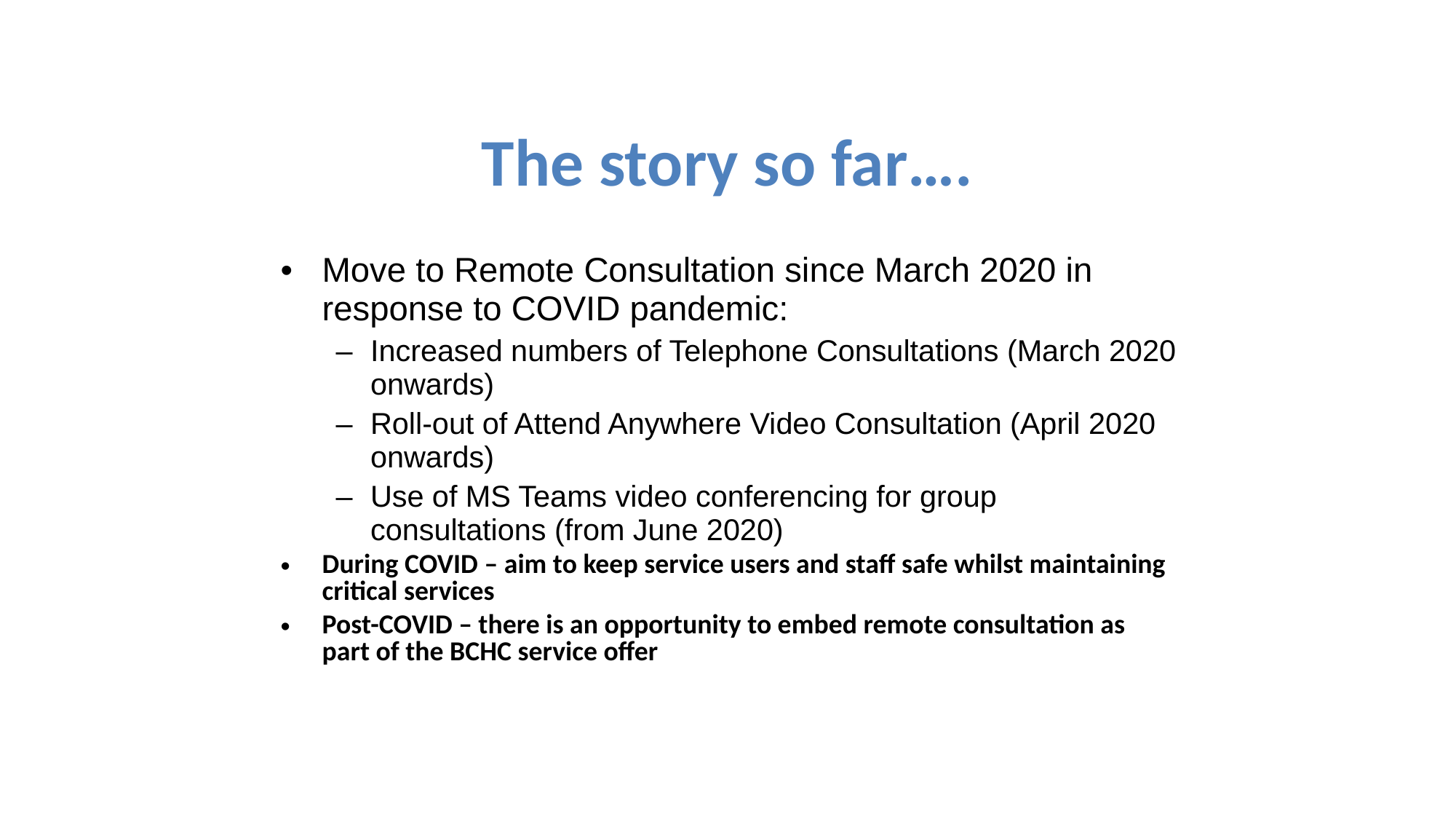

# The story so far….
Move to Remote Consultation since March 2020 in response to COVID pandemic:
Increased numbers of Telephone Consultations (March 2020 onwards)
Roll-out of Attend Anywhere Video Consultation (April 2020 onwards)
Use of MS Teams video conferencing for group consultations (from June 2020)
During COVID – aim to keep service users and staff safe whilst maintaining critical services
Post-COVID – there is an opportunity to embed remote consultation as part of the BCHC service offer